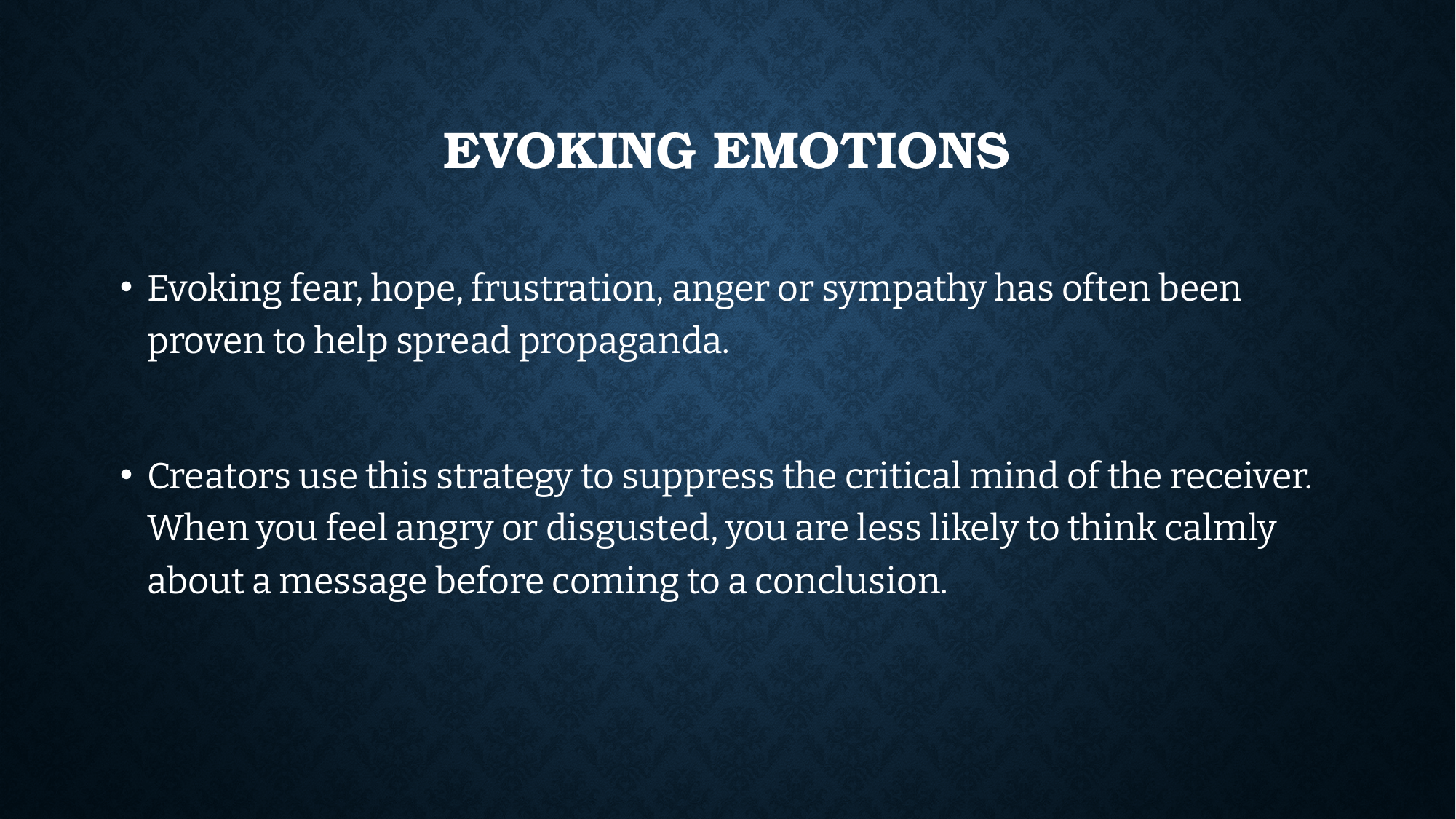

# Evoking emotions
Evoking fear, hope, frustration, anger or sympathy has often been proven to help spread propaganda.

Creators use this strategy to suppress the critical mind of the receiver. When you feel angry or disgusted, you are less likely to think calmly about a message before coming to a conclusion.